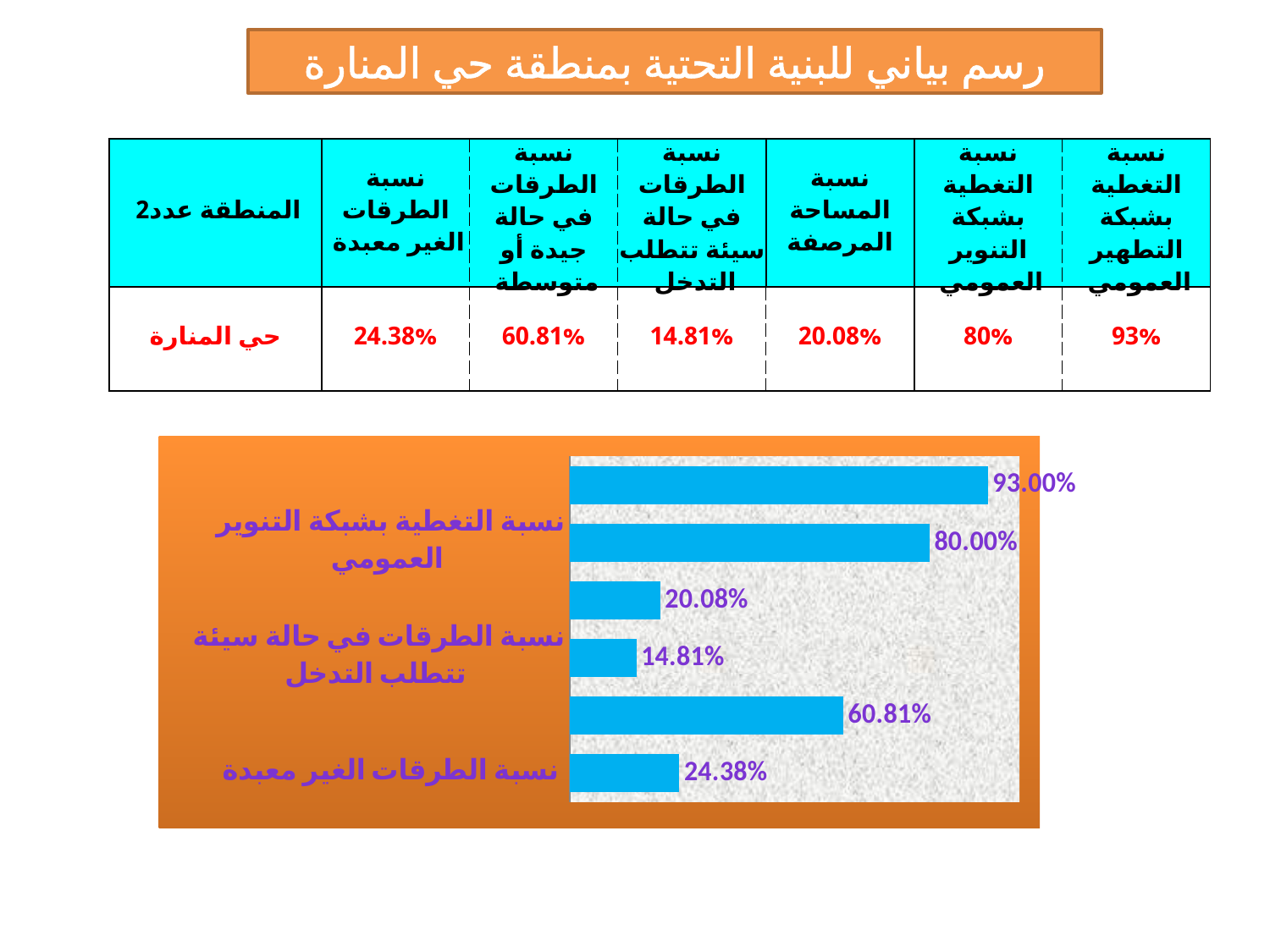

رسم بياني للبنية التحتية بمنطقة حي المنارة
| المنطقة عدد2 | نسبة الطرقات الغير معبدة | نسبة الطرقات في حالة جيدة أو متوسطة | نسبة الطرقات في حالة سيئة تتطلب التدخل | نسبة المساحة المرصفة | نسبة التغطية بشبكة التنوير العمومي | نسبة التغطية بشبكة التطهير العمومي |
| --- | --- | --- | --- | --- | --- | --- |
| حي المنارة | 24.38% | 60.81% | 14.81% | 20.08% | 80% | 93% |

### Chart

| Category |  |
|---|---|
| نسبة الطرقات الغير معبدة  | 0.2437500000000001 |
| نسبة الطرقات في حالة جيدة أو متوسطة  | 0.6081439393939396 |
| نسبة الطرقات في حالة سيئة تتطلب التدخل  | 0.1481060606060607 |
| نسبة المساحة المرصفة | 0.20075757575757575 |
| نسبة التغطية بشبكة التنوير العمومي  | 0.8 |
| نسبة التغطية بشبكة التطهير العمومي  | 0.93 |